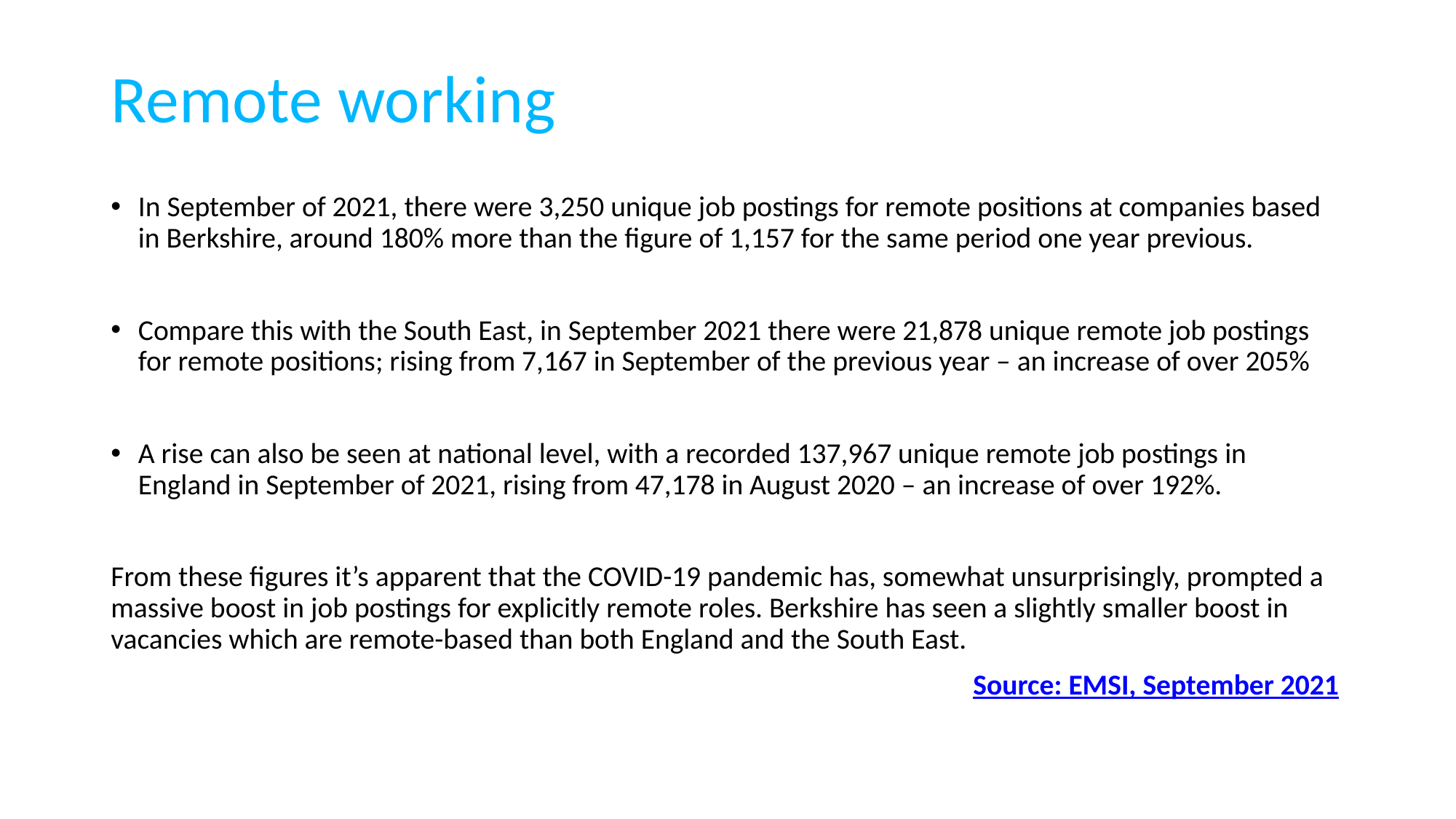

# Remote working
In September of 2021, there were 3,250 unique job postings for remote positions at companies based in Berkshire, around 180% more than the figure of 1,157 for the same period one year previous.

Compare this with the South East, in September 2021 there were 21,878 unique remote job postings for remote positions; rising from 7,167 in September of the previous year – an increase of over 205%

A rise can also be seen at national level, with a recorded 137,967 unique remote job postings in England in September of 2021, rising from 47,178 in August 2020 – an increase of over 192%.

From these figures it’s apparent that the COVID-19 pandemic has, somewhat unsurprisingly, prompted a massive boost in job postings for explicitly remote roles. Berkshire has seen a slightly smaller boost in vacancies which are remote-based than both England and the South East.
							               Source: EMSI, September 2021